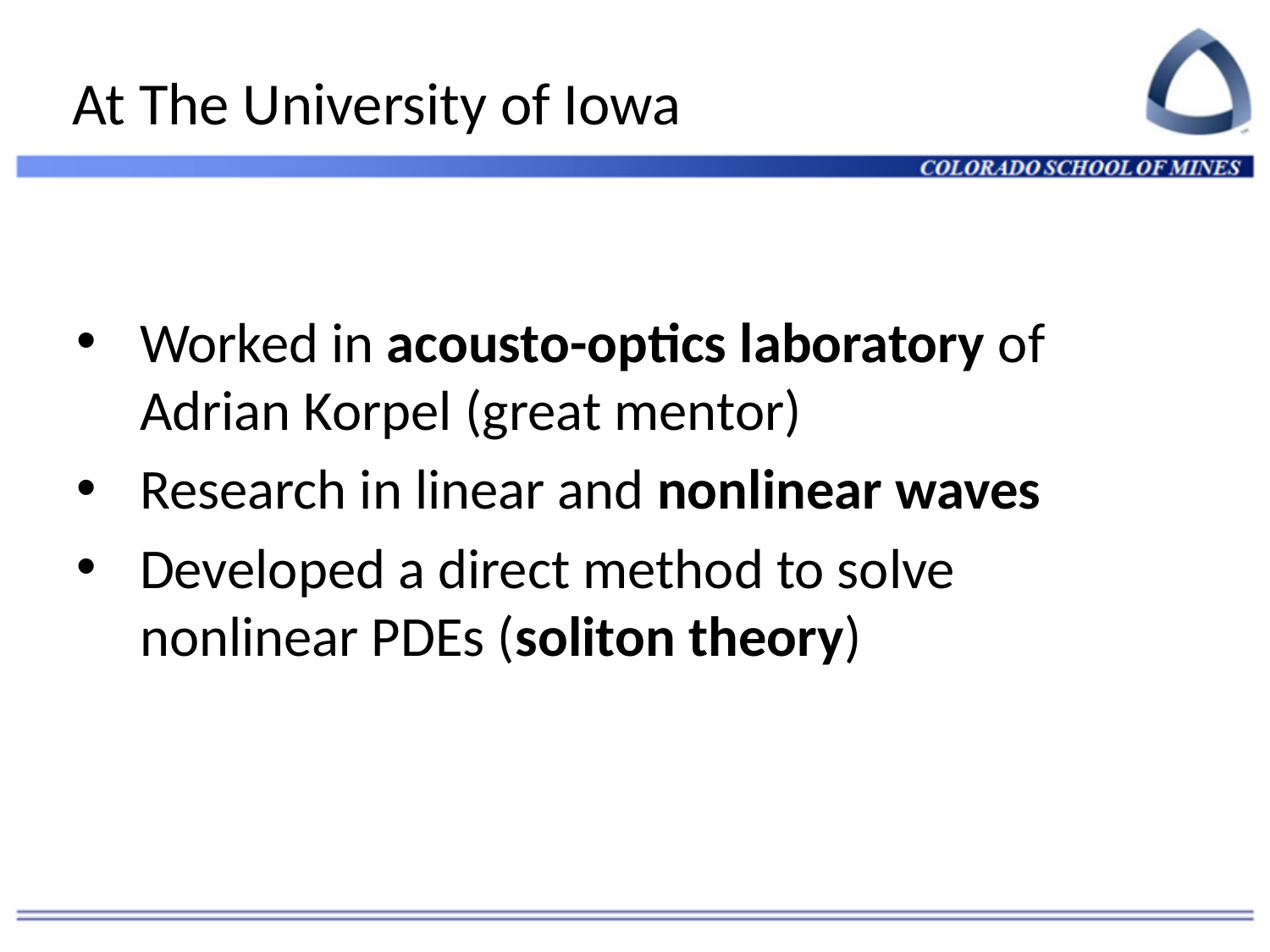

# At The University of Iowa

Worked in acousto-optics laboratory of Adrian Korpel (great mentor)
Research in linear and nonlinear waves
Developed a direct method to solve nonlinear PDEs (soliton theory)